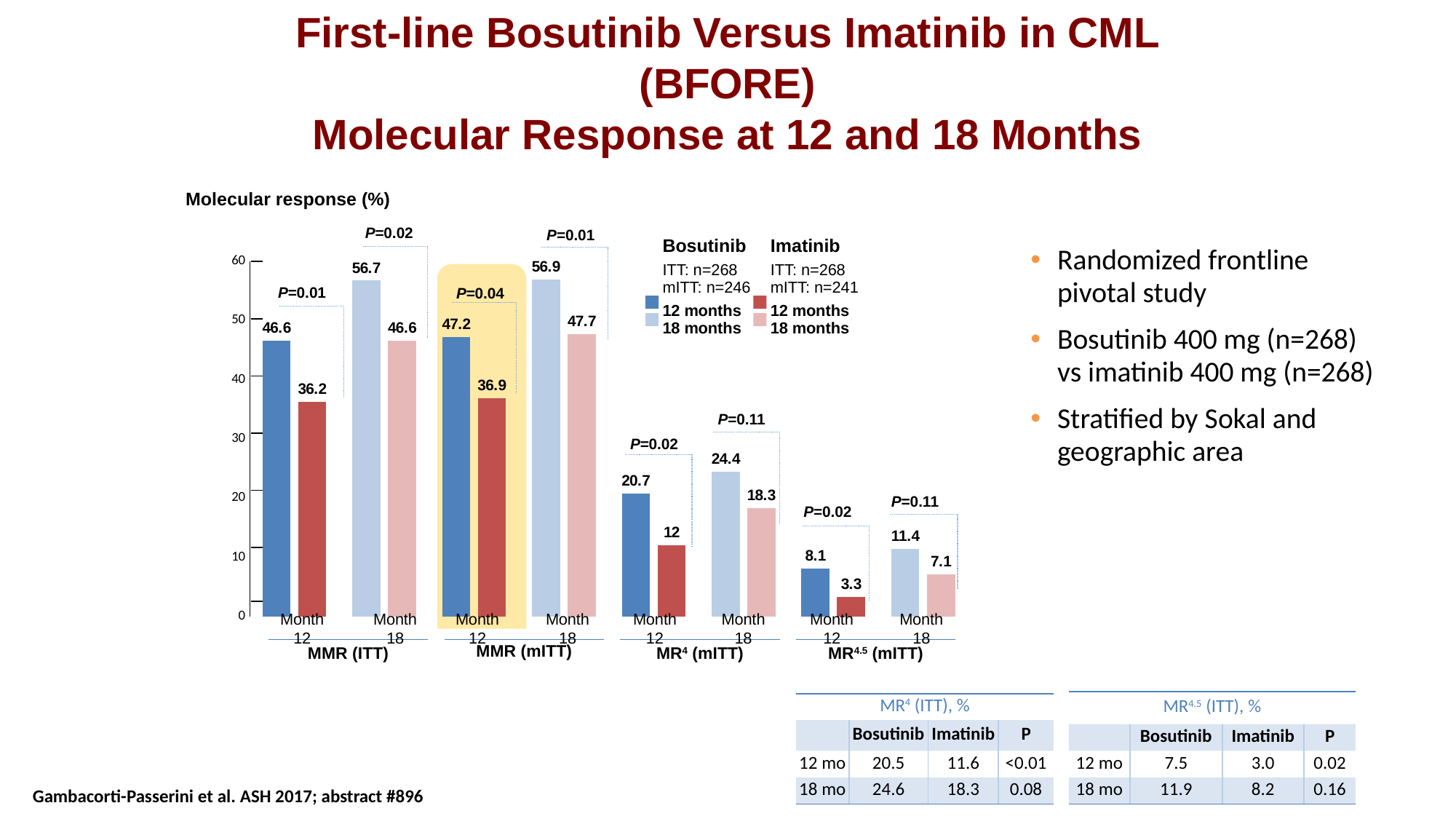

# First-line Bosutinib Versus Imatinib in CML (BFORE) Molecular Response at 12 and 18 Months
Molecular response (%)

### Chart

| Category | Bosutinib  | Imatinib |
|---|---|---|
| MMR (ITT)-12 mo | 46.6 | 36.2 |
| MMR (ITT)-18 mo | 56.7 | 46.6 |
| MMR (mITT)-12 mo | 47.2 | 36.9 |
| MMR (mITT)-18 mo | 56.9 | 47.7 |
| MR4  -12 mo | 20.7 | 12.0 |
| MR4  -18 mo | 24.4 | 18.3 |
| MR4.5  -12 mo | 8.1 | 3.3 |
| MR4.5  -18 mo | 11.4 | 7.1 |
MMR (ITT)
MMR (mITT)
MR4 (mITT)
MR4.5 (mITT)
P=0.02

P=0.01

Bosutinib
ITT: n=268
mITT: n=246
12 months
18 months

Imatinib
ITT: n=268
mITT: n=241
12 months
18 months

Randomized frontline pivotal study
Bosutinib 400 mg (n=268) vs imatinib 400 mg (n=268)
Stratified by Sokal and geographic area

P=0.01

P=0.04

P=0.11

P=0.02

P=0.11

P=0.02

Month 12
Month 18
Month 12
Month 18
Month 12
Month 18
Month 12
Month 18
| MR4.5 (ITT), % |  |  |  |
| --- | --- | --- | --- |
|  | Bosutinib | Imatinib | P |
| 12 mo | 7.5 | 3.0 | 0.02 |
| 18 mo | 11.9 | 8.2 | 0.16 |
| MR4 (ITT), % |  |  |  |
| --- | --- | --- | --- |
|  | Bosutinib | Imatinib | P |
| 12 mo | 20.5 | 11.6 | <0.01 |
| 18 mo | 24.6 | 18.3 | 0.08 |
Gambacorti-Passerini et al. ASH 2017; abstract #896